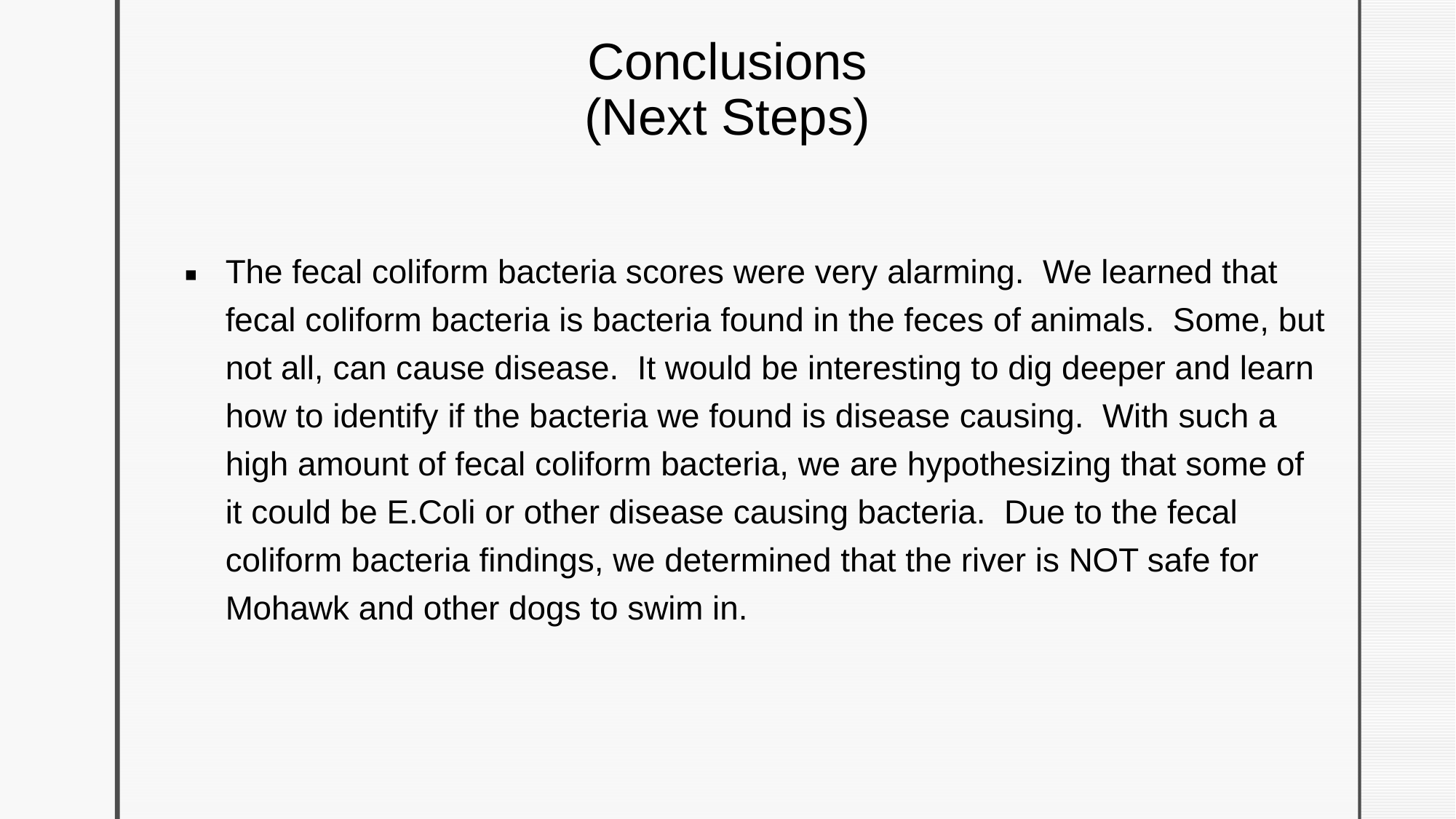

# Conclusions (Next Steps)
The fecal coliform bacteria scores were very alarming.  We learned that fecal coliform bacteria is bacteria found in the feces of animals.  Some, but not all, can cause disease.  It would be interesting to dig deeper and learn how to identify if the bacteria we found is disease causing.  With such a high amount of fecal coliform bacteria, we are hypothesizing that some of it could be E.Coli or other disease causing bacteria.  Due to the fecal coliform bacteria findings, we determined that the river is NOT safe for Mohawk and other dogs to swim in.